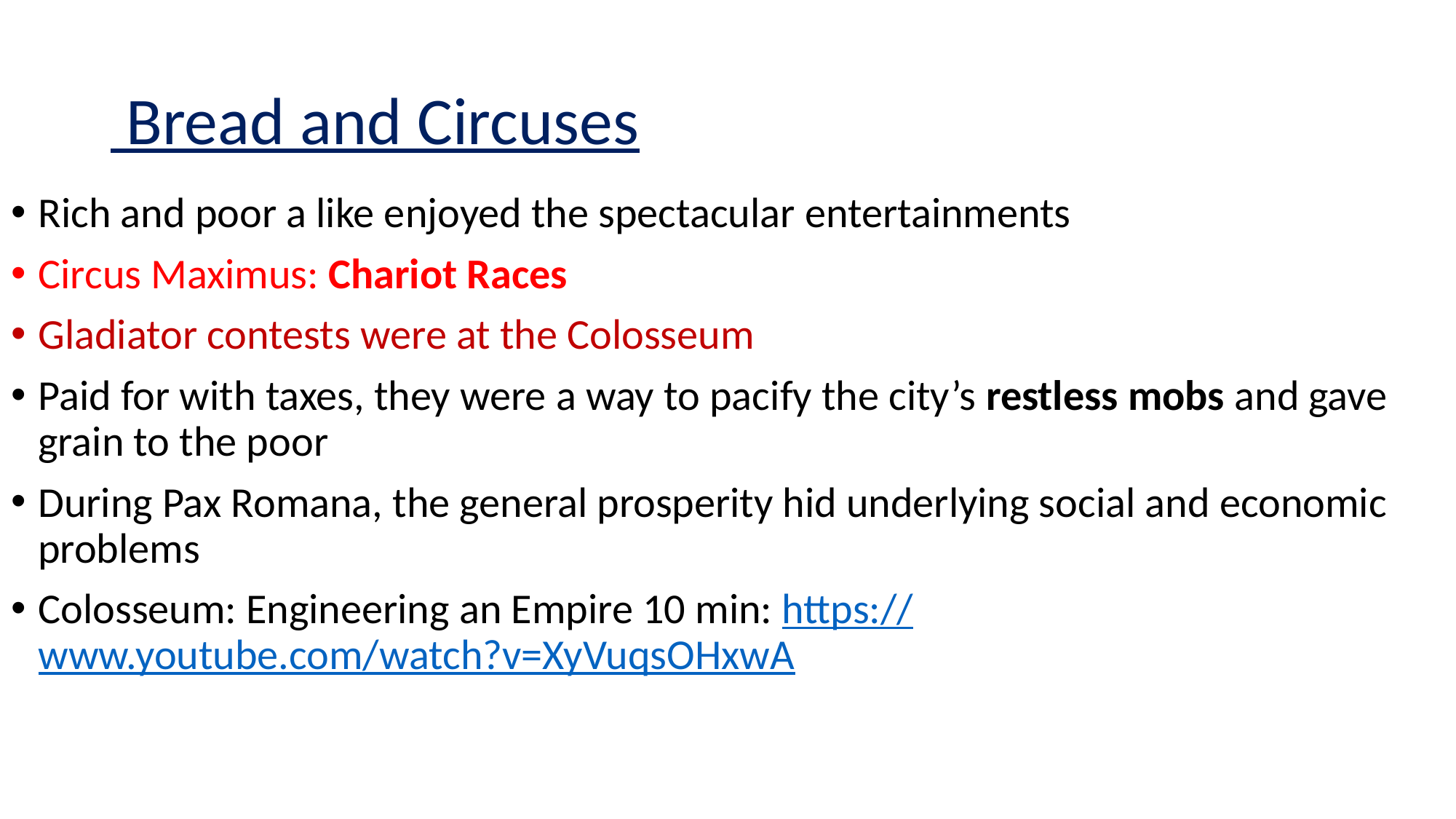

# Bread and Circuses
Rich and poor a like enjoyed the spectacular entertainments
Circus Maximus: Chariot Races
Gladiator contests were at the Colosseum
Paid for with taxes, they were a way to pacify the city’s restless mobs and gave grain to the poor
During Pax Romana, the general prosperity hid underlying social and economic problems
Colosseum: Engineering an Empire 10 min: https://www.youtube.com/watch?v=XyVuqsOHxwA